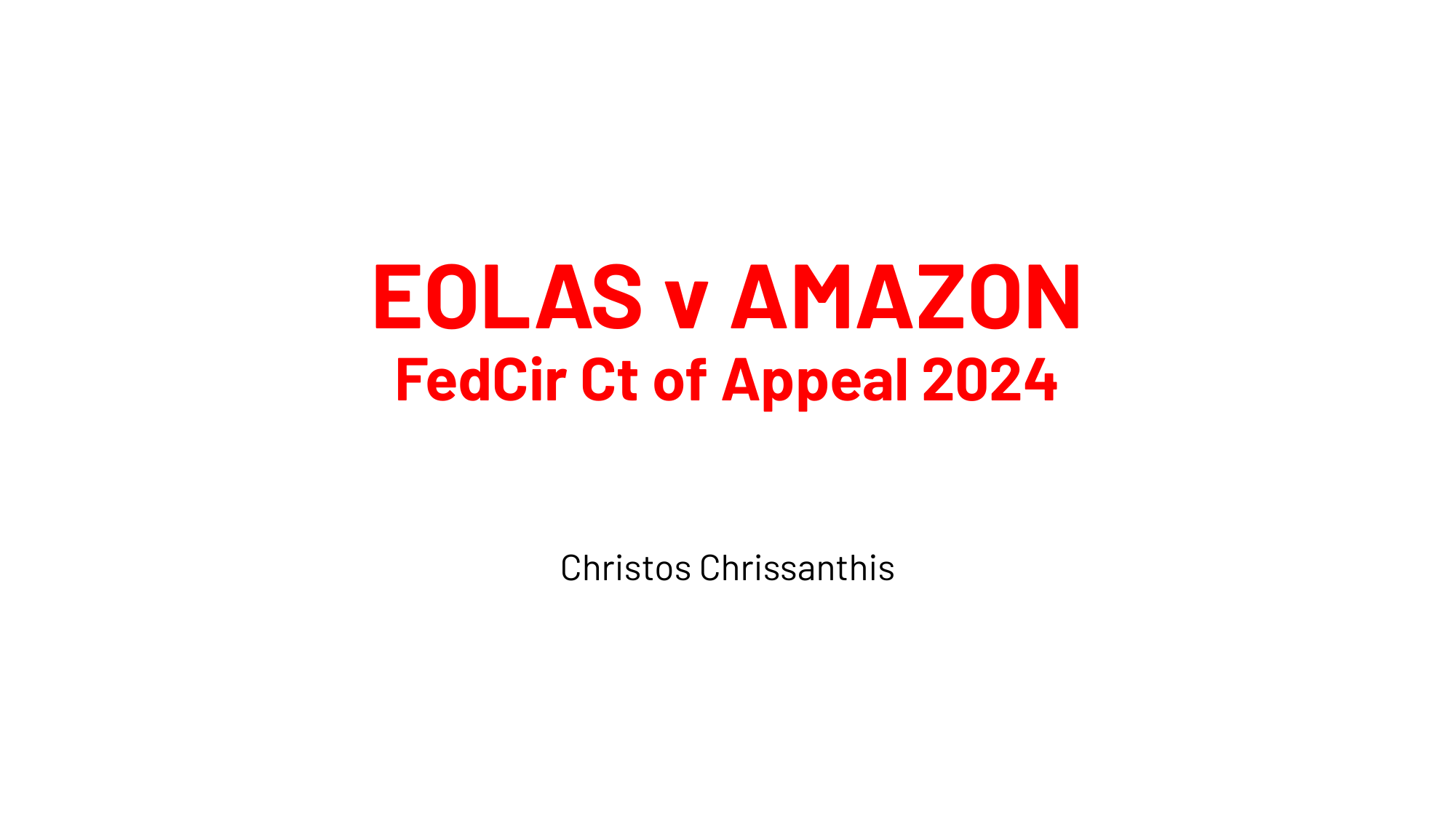

# EOLAS v AMAZON FedCir Ct of Appeal 2024

Christos Chrissanthis